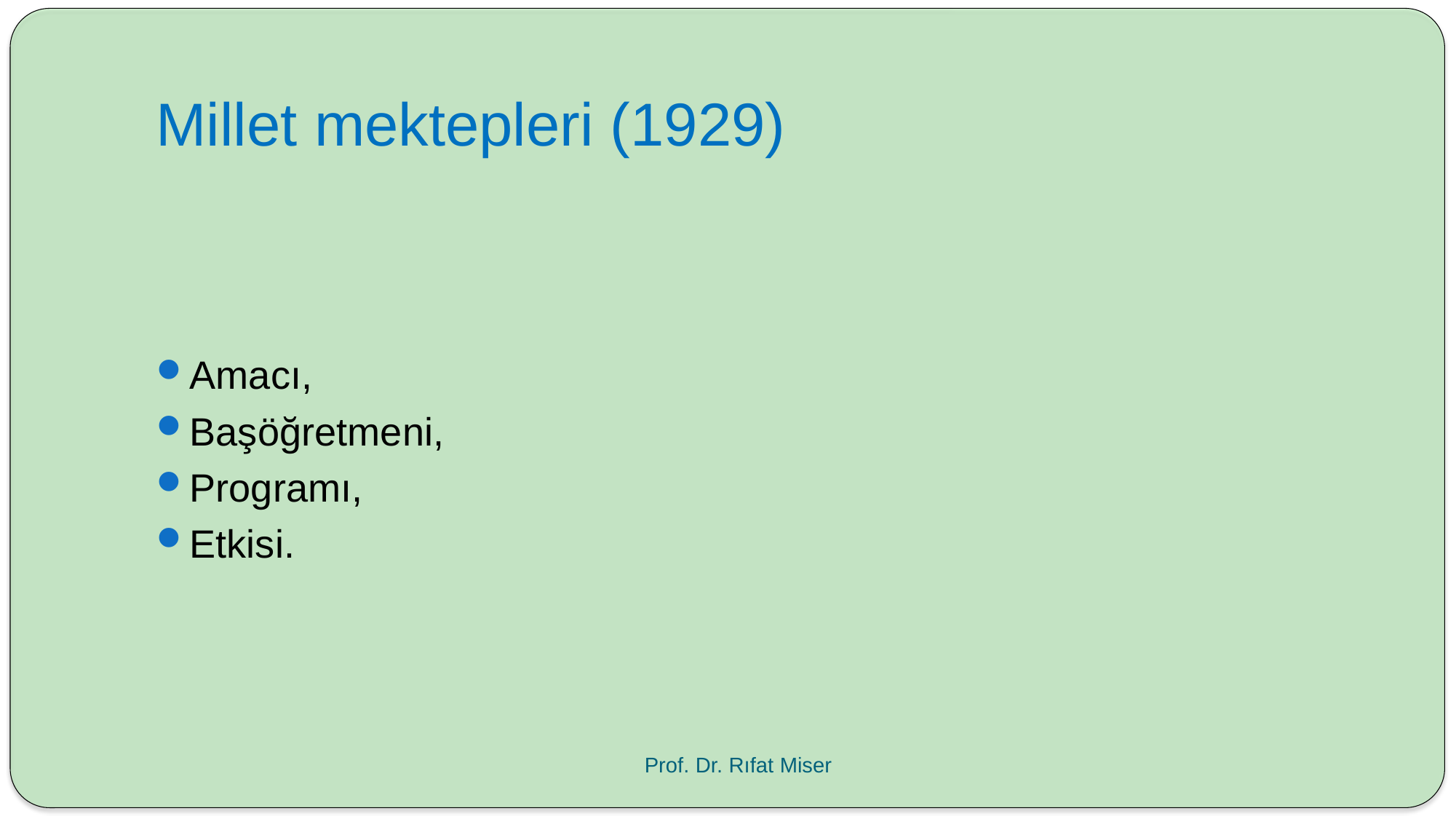

# Millet mektepleri (1929)
Amacı,
Başöğretmeni,
Programı,
Etkisi.
Prof. Dr. Rıfat Miser